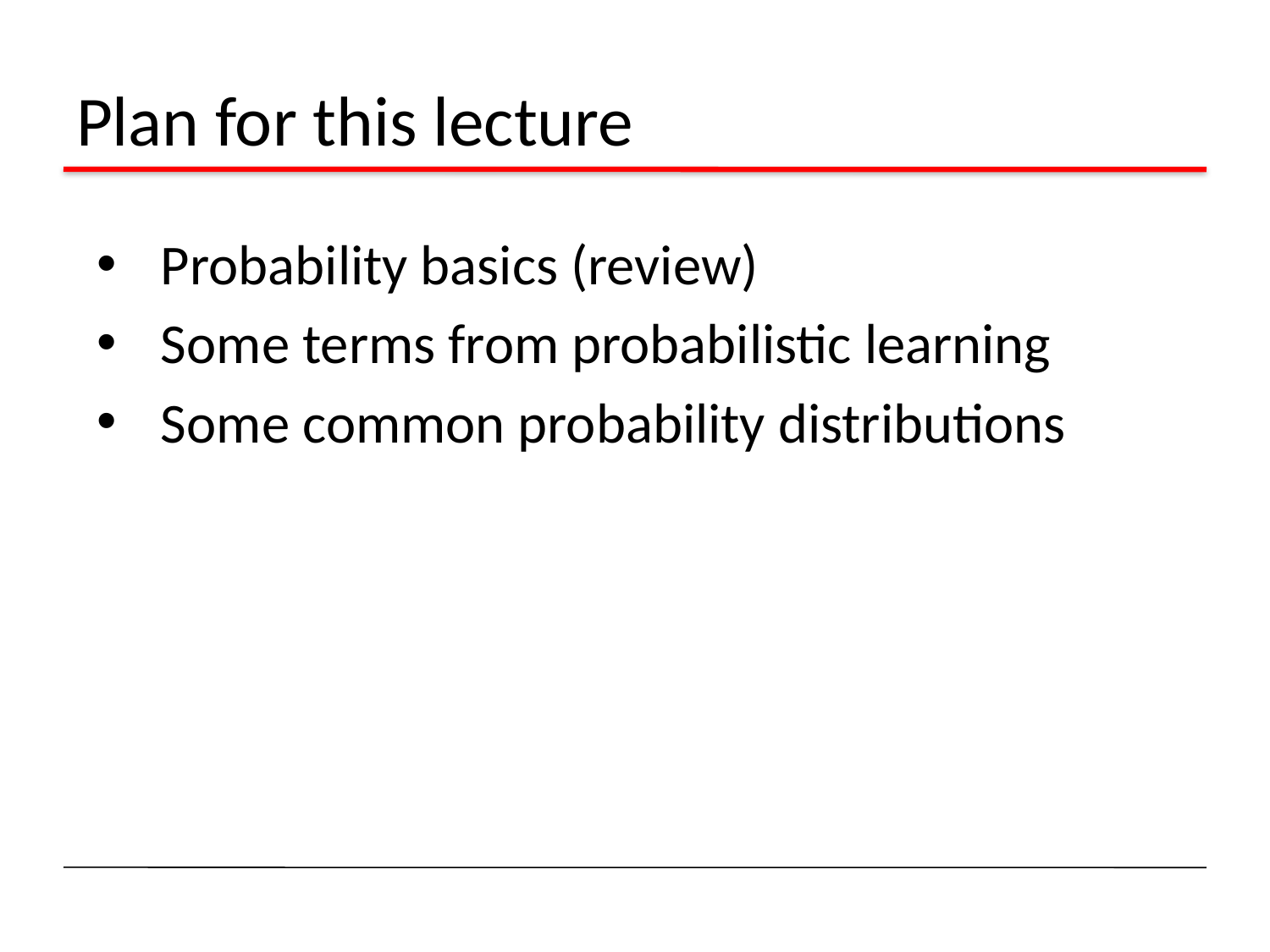

# Plan for this lecture
Probability basics (review)
Some terms from probabilistic learning
Some common probability distributions